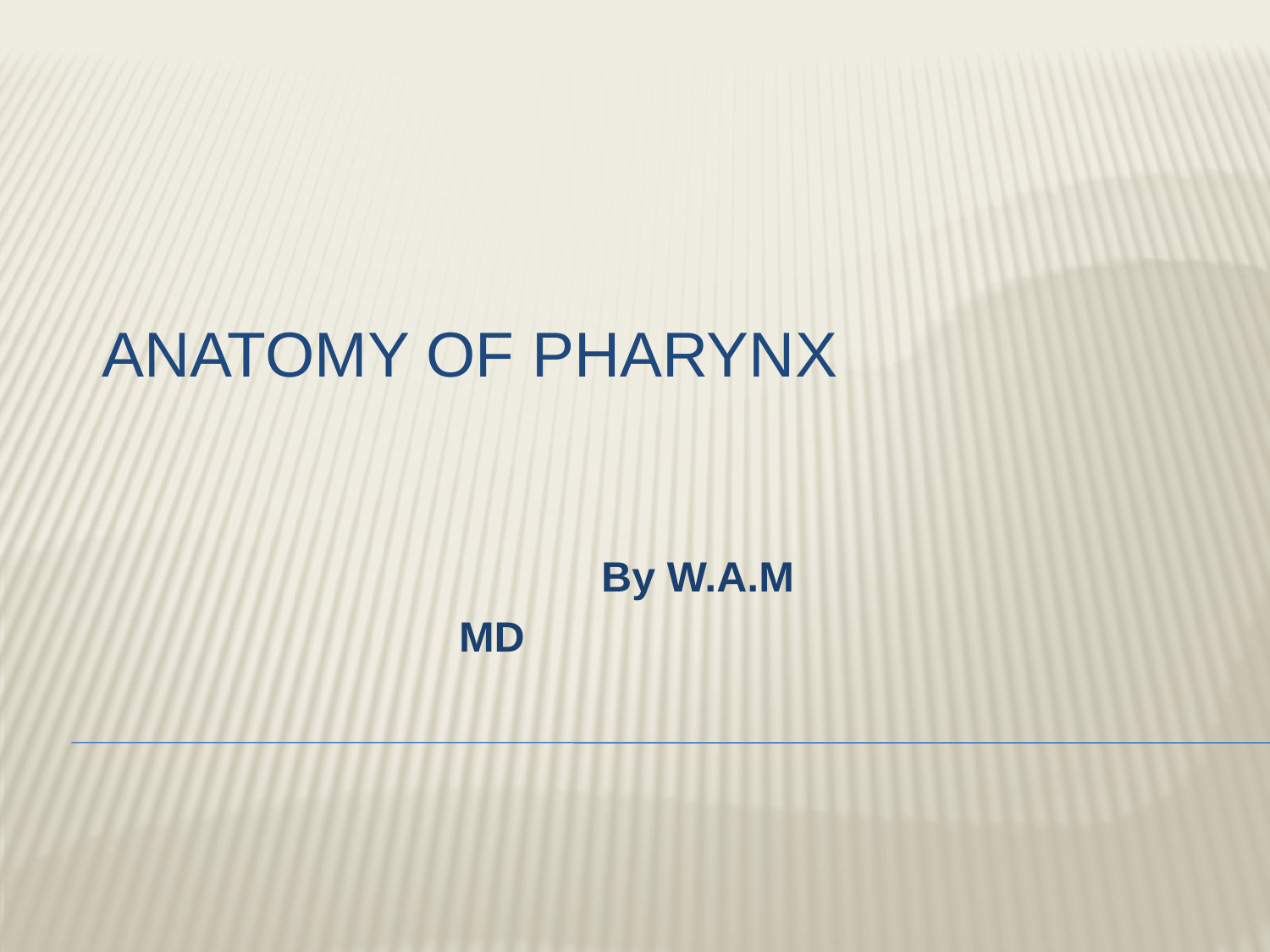

# Anatomy of Pharynx
            By W.A.M
                 MD